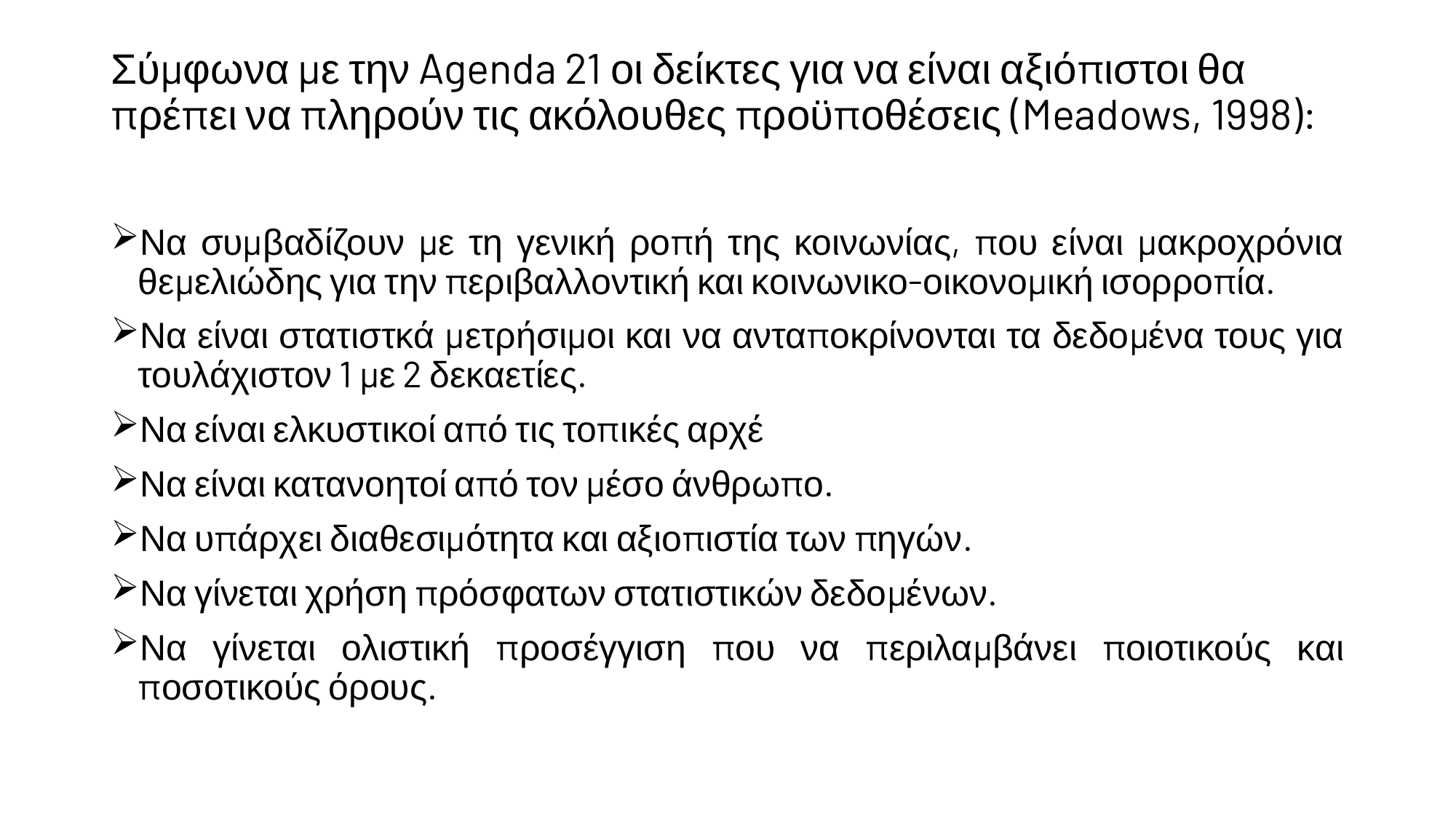

# Σύμφωνα με την Agenda 21 οι δείκτες για να είναι αξιόπιστοι θα πρέπει να πληρούν τις ακόλουθες προϋποθέσεις (Meadows, 1998):
Να συμβαδίζουν με τη γενική ροπή της κοινωνίας, που είναι μακροχρόνια θεμελιώδης για την περιβαλλοντική και κοινωνικο-οικονομική ισορροπία.
Να είναι στατιστκά μετρήσιμοι και να ανταποκρίνονται τα δεδομένα τους για τουλάχιστον 1 με 2 δεκαετίες.
Να είναι ελκυστικοί από τις τοπικές αρχέ
Να είναι κατανοητοί από τον μέσο άνθρωπο.
Να υπάρχει διαθεσιμότητα και αξιοπιστία των πηγών.
Να γίνεται χρήση πρόσφατων στατιστικών δεδομένων.
Να γίνεται ολιστική προσέγγιση που να περιλαμβάνει ποιοτικούς και ποσοτικούς όρους.